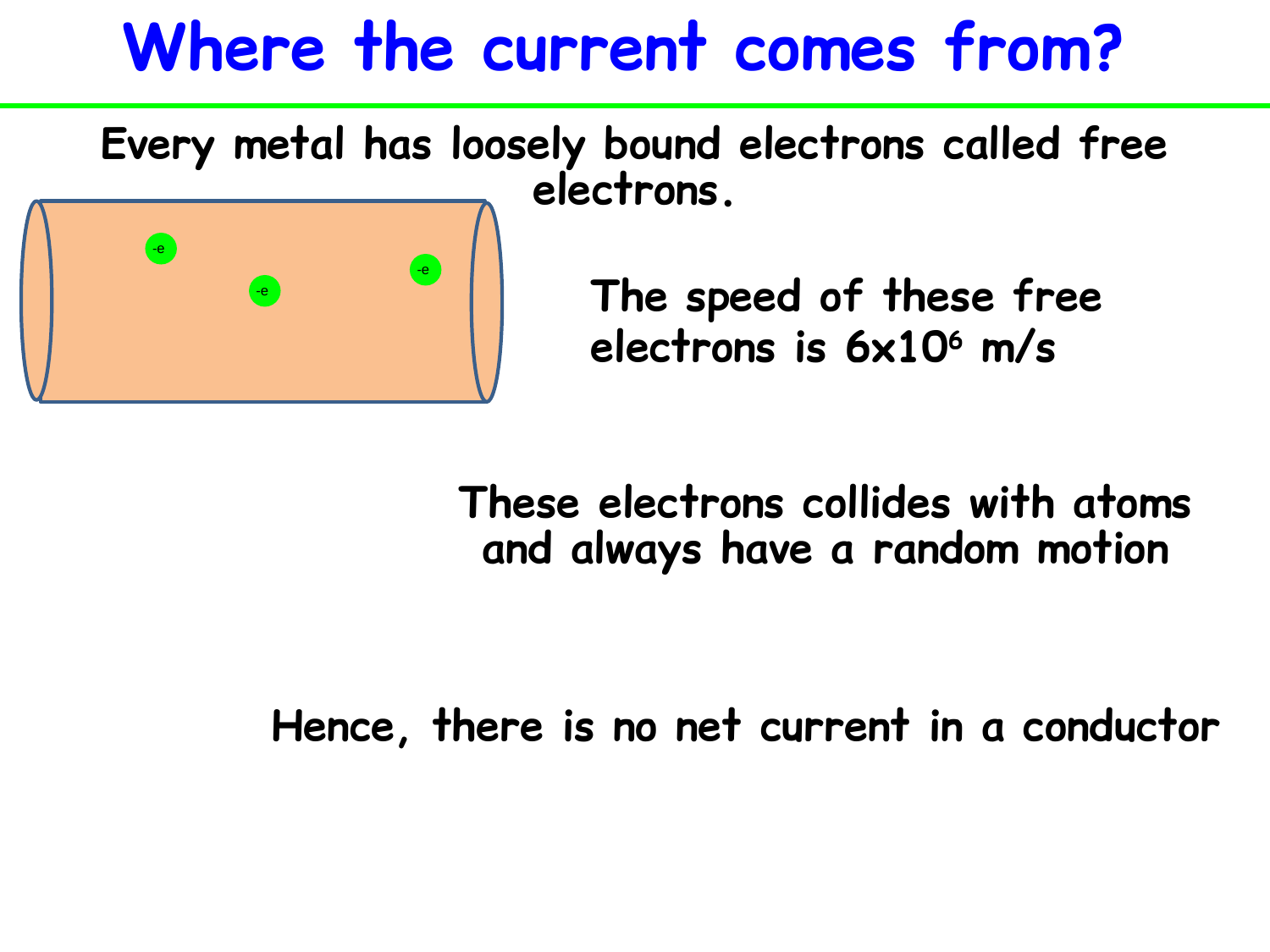

Where the current comes from?
Every metal has loosely bound electrons called free electrons.

-e

-e
The speed of these free electrons is 6x106 m/s

-e
These electrons collides with atoms and always have a random motion
Hence, there is no net current in a conductor